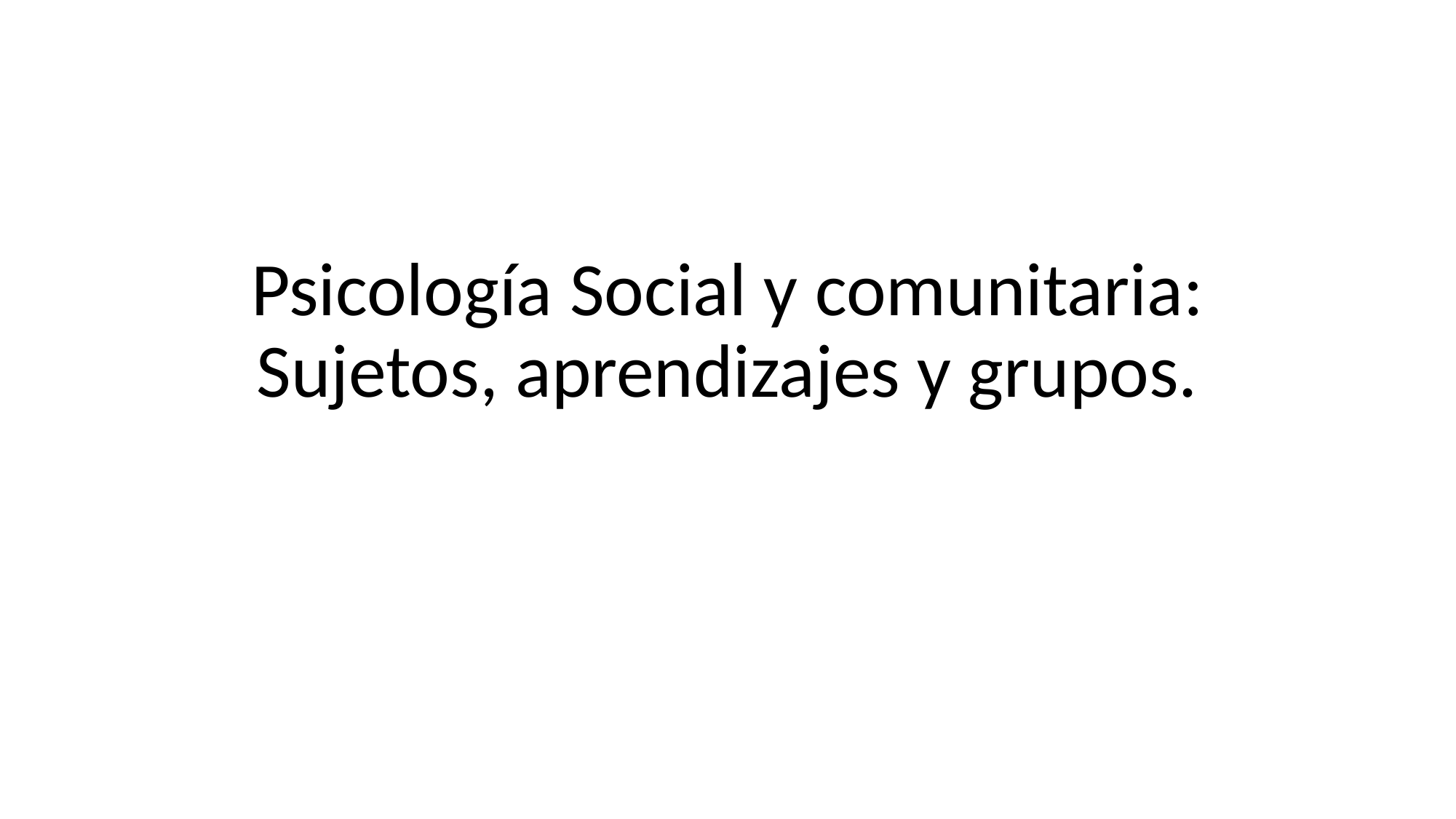

# Psicología Social y comunitaria: Sujetos, aprendizajes y grupos.